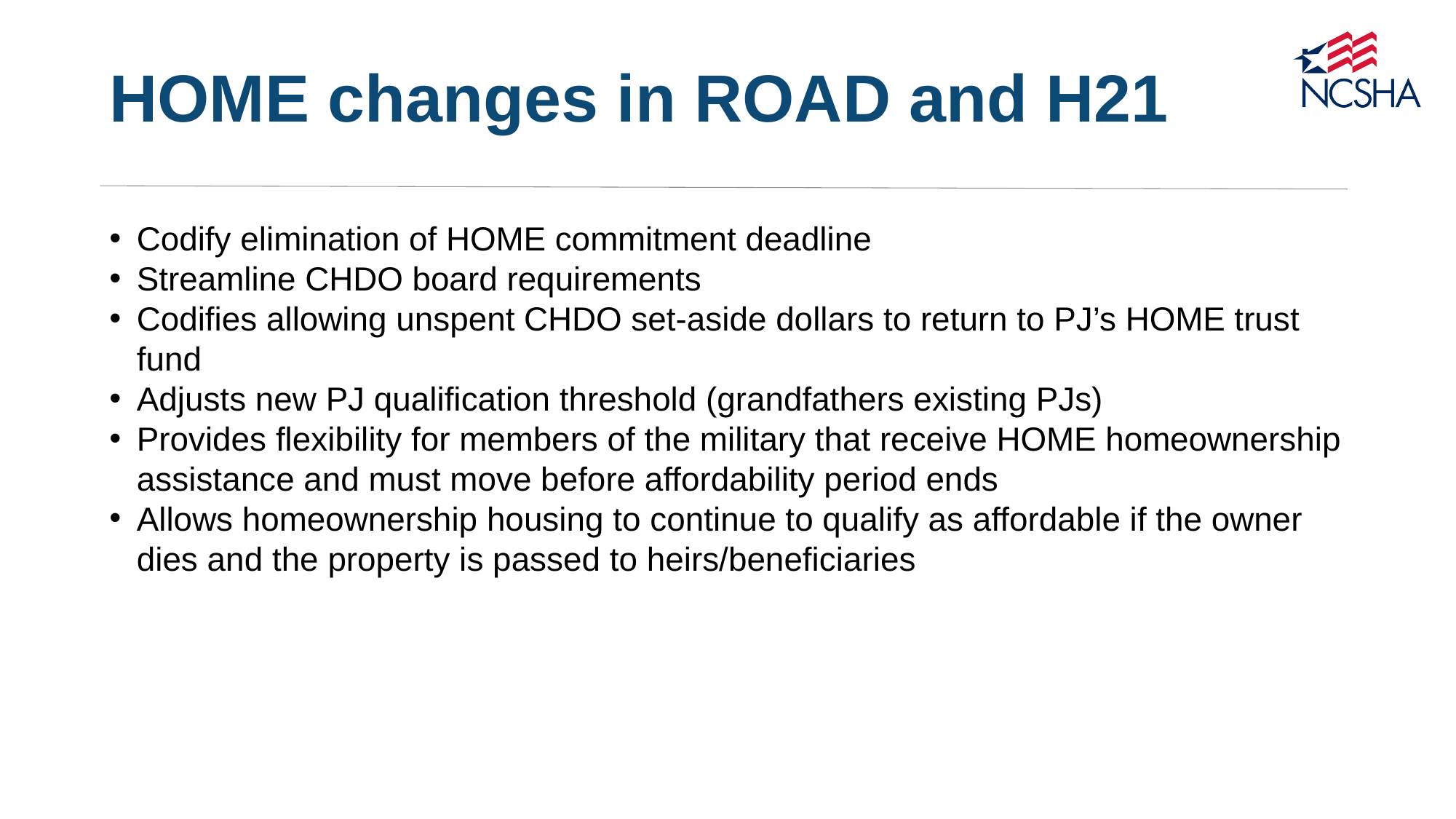

# HOME changes in ROAD and H21
Codify elimination of HOME commitment deadline
Streamline CHDO board requirements
Codifies allowing unspent CHDO set-aside dollars to return to PJ’s HOME trust fund
Adjusts new PJ qualification threshold (grandfathers existing PJs)
Provides flexibility for members of the military that receive HOME homeownership assistance and must move before affordability period ends
Allows homeownership housing to continue to qualify as affordable if the owner dies and the property is passed to heirs/beneficiaries